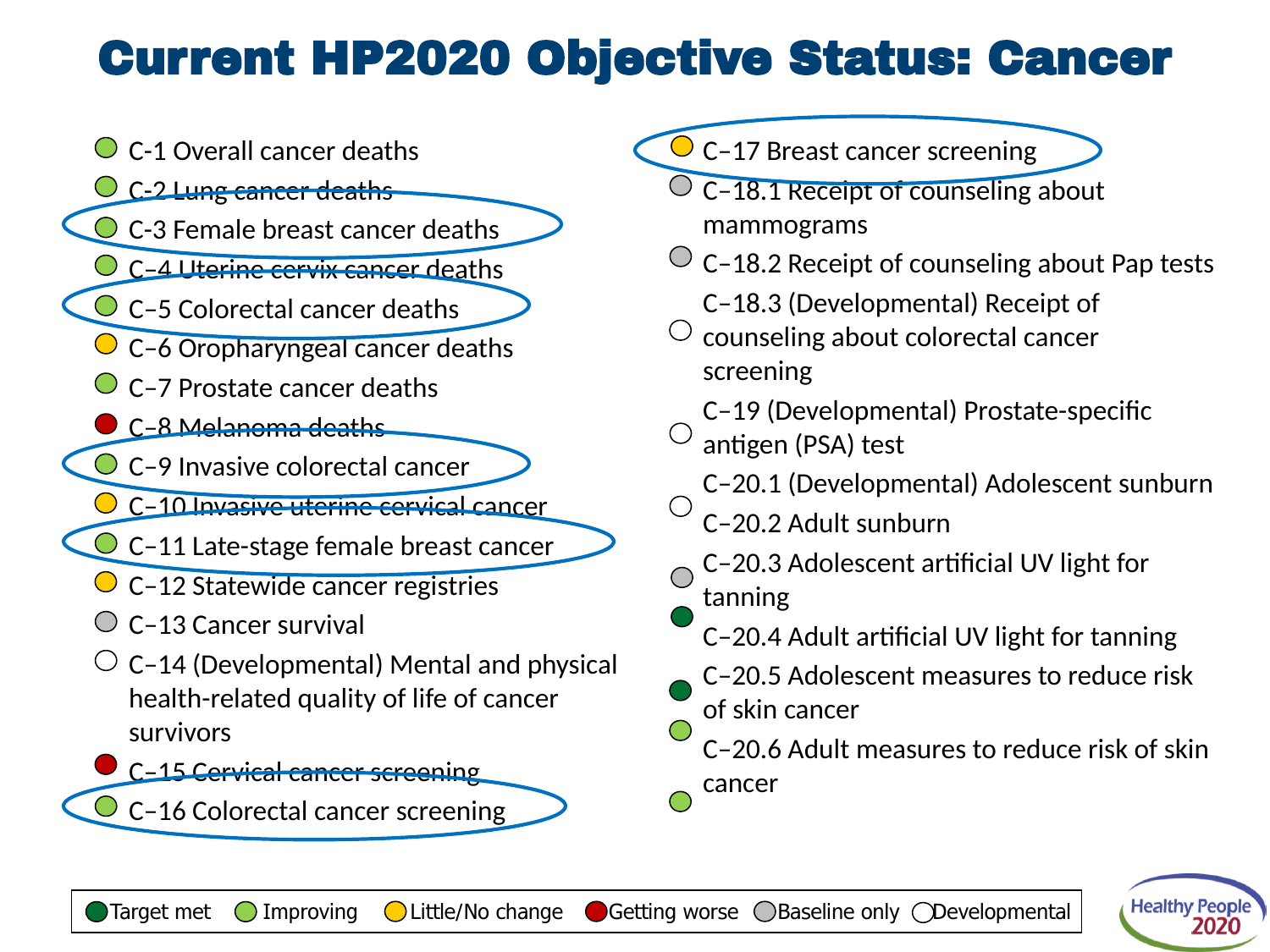

# Current HP2020 Objective Status: Cancer

C-1 Overall cancer deaths
C-2 Lung cancer deaths
C-3 Female breast cancer deaths
C–4 Uterine cervix cancer deaths
C–5 Colorectal cancer deaths
C–6 Oropharyngeal cancer deaths
C–7 Prostate cancer deaths
C–8 Melanoma deaths
C–9 Invasive colorectal cancer
C–10 Invasive uterine cervical cancer
C–11 Late-stage female breast cancer
C–12 Statewide cancer registries
C–13 Cancer survival
C–14 (Developmental) Mental and physical health-related quality of life of cancer survivors
C–15 Cervical cancer screening
C–16 Colorectal cancer screening
C–17 Breast cancer screening
C–18.1 Receipt of counseling about mammograms
C–18.2 Receipt of counseling about Pap tests
C–18.3 (Developmental) Receipt of counseling about colorectal cancer screening
C–19 (Developmental) Prostate-specific antigen (PSA) test
C–20.1 (Developmental) Adolescent sunburn
C–20.2 Adult sunburn
C–20.3 Adolescent artificial UV light for tanning
C–20.4 Adult artificial UV light for tanning
C–20.5 Adolescent measures to reduce risk of skin cancer
C–20.6 Adult measures to reduce risk of skin cancer

Target met        Improving        Little/No change       Getting worse      Baseline only     Developmental